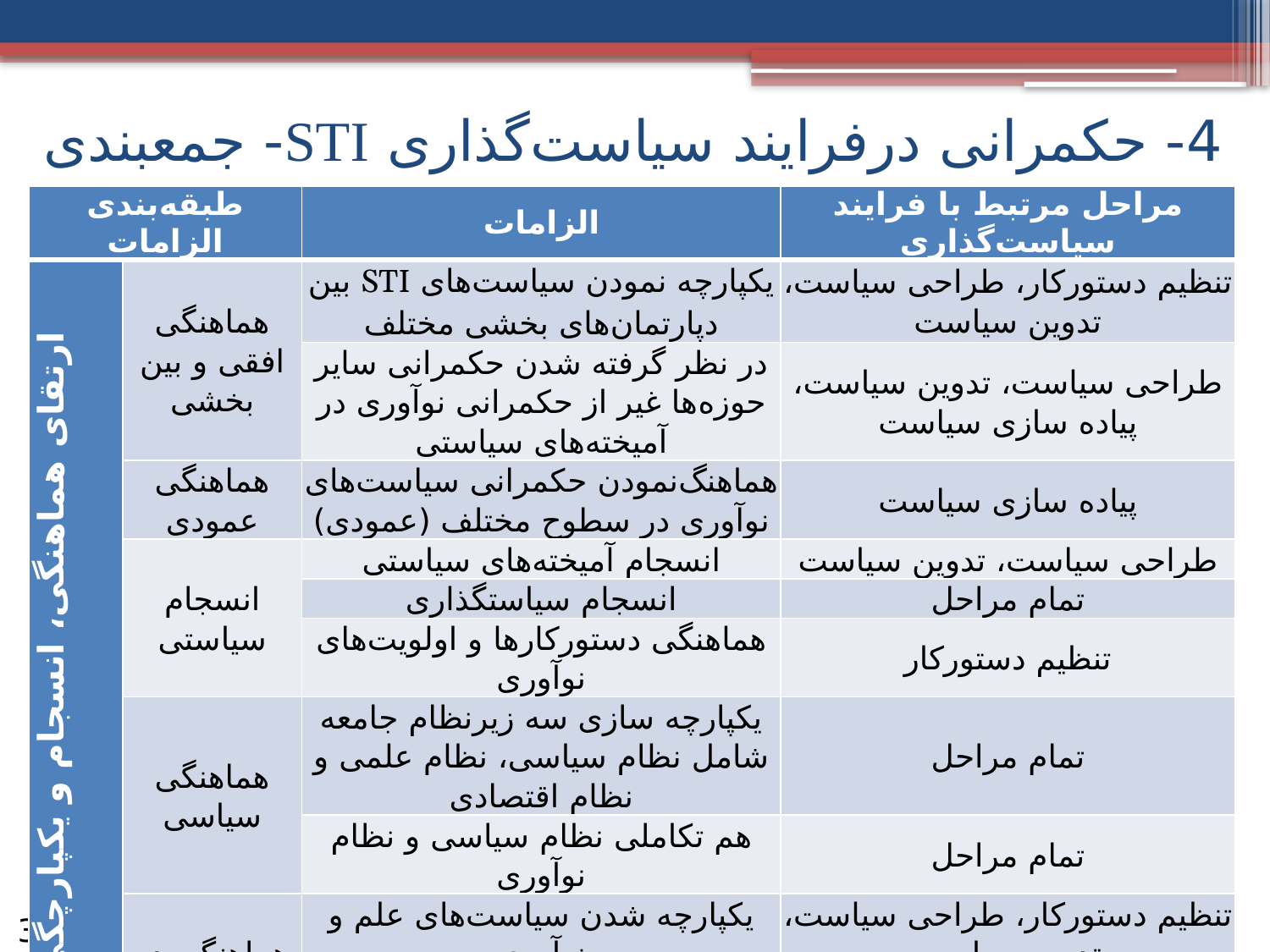

# 4- حکمرانی درفرایند سیاست‌گذاری STI- جمعبندی
| طبقه‌بندی الزامات |  | الزامات | مراحل مرتبط با فرایند سیاست‌گذاری |
| --- | --- | --- | --- |
| ارتقای هماهنگی، انسجام و یکپارچگی | هماهنگی افقی و بین بخشی | یکپارچه نمودن سیاست‌های STI بین دپارتمان‌های بخشی مختلف | تنظیم دستورکار، طراحی سیاست، تدوین سیاست |
|  |  | در نظر گرفته شدن حکمرانی سایر حوزه‌‌ها غیر از حکمرانی نوآوری در آمیخته‌های سیاستی | طراحی سیاست، تدوین سیاست، پیاده سازی سیاست |
|  | هماهنگی عمودی | هماهنگ‌نمودن حکمرانی سیاست‌های نوآوری در سطوح مختلف (عمودی) | پیاده سازی سیاست |
|  | انسجام سیاستی | انسجام آمیخته‌های سیاستی | طراحی سیاست، تدوین سیاست |
|  |  | انسجام سیاستگذاری | تمام مراحل |
|  |  | هماهنگی دستورکارها و اولویت‌های نوآوری | تنظیم دستورکار |
|  | هماهنگی سیاسی | یکپارچه سازی سه زیرنظام جامعه شامل نظام سیاسی، نظام علمی و نظام اقتصادی | تمام مراحل |
|  |  | هم تکاملی نظام سیاسی و نظام نوآوری | تمام مراحل |
|  | هماهنگی در فرآیند نوآوری | یکپارچه شدن سیاست‌های علم و نوآوری | تنظیم دستورکار، طراحی سیاست، تدوین سیاست |
|  |  | همگرا کردن حوزه‌های علم‌وفناوری، تحقیق و توسعه و سیاست صنعتی | تنظیم دستورکار، طراحی سیاست، تدوین سیاست |
از 31
24